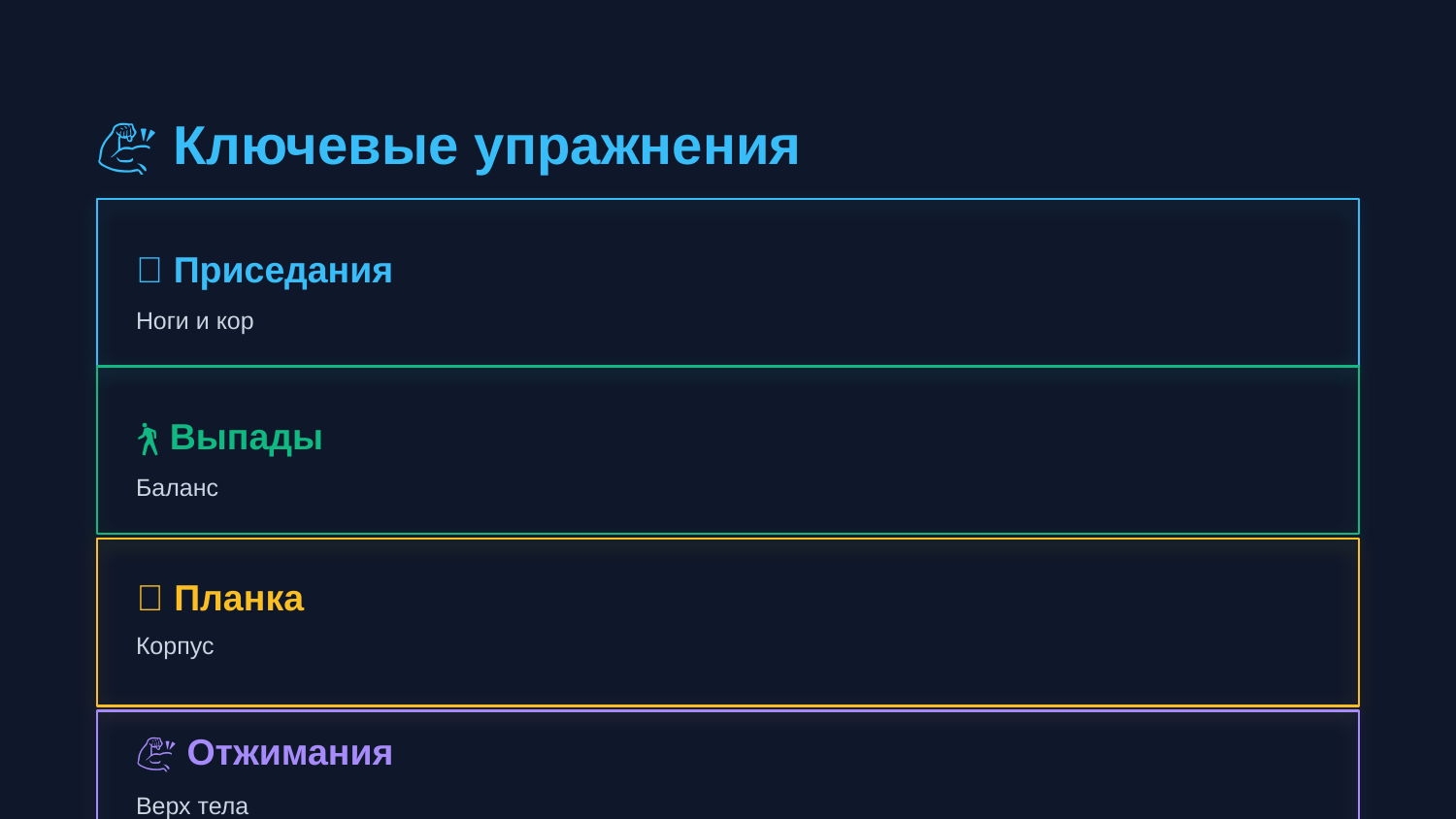

💪 Ключевые упражнения

🦵 Приседания
Ноги и кор

🚶 Выпады
Баланс

🧱 Планка
Корпус

💪 Отжимания
Верх тела